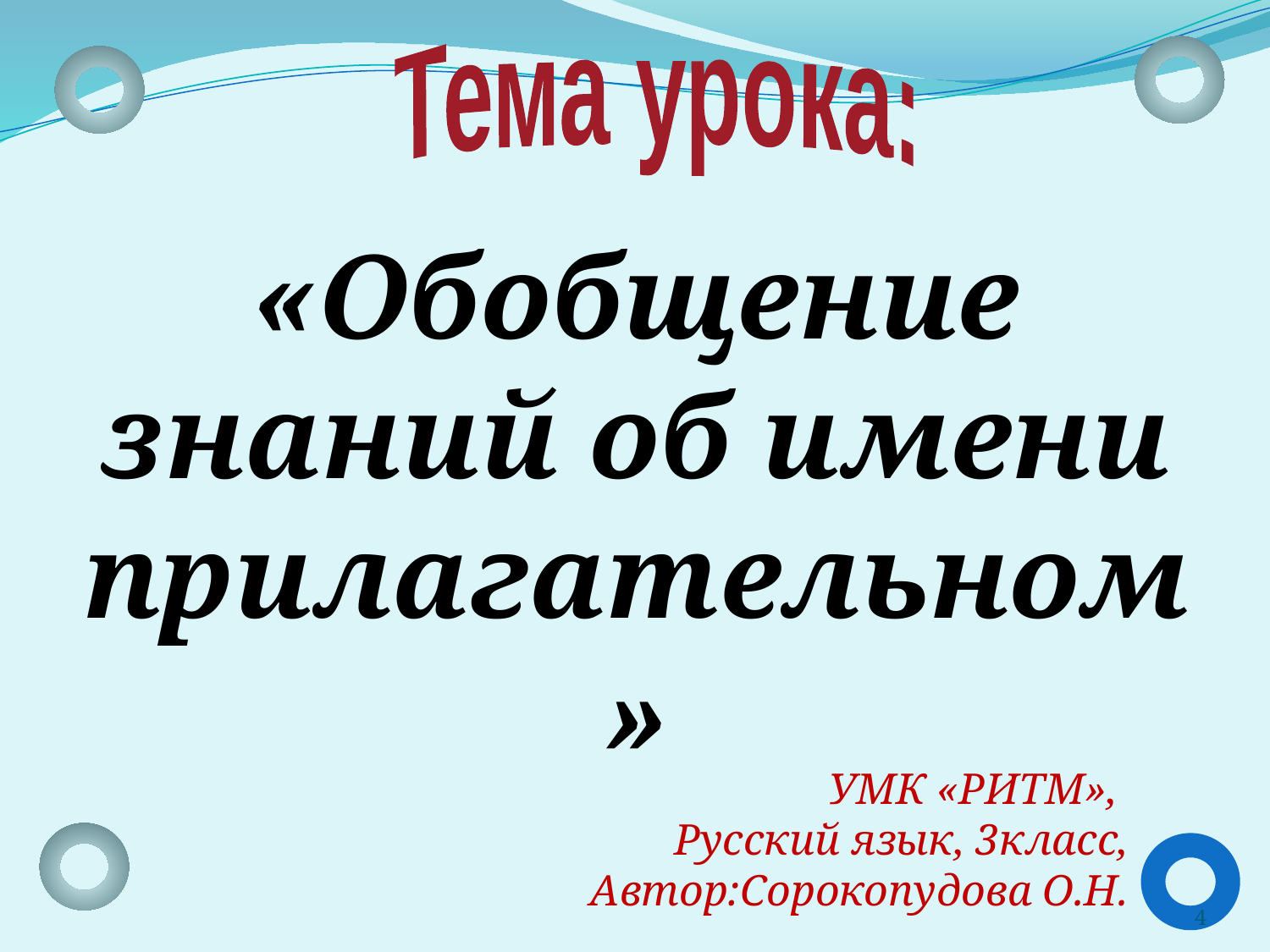

Тема урока:

«Обобщение знаний об имени прилагательном»
УМК «РИТМ»,
Русский язык, 3класс,
Автор:Сорокопудова О.Н.

4